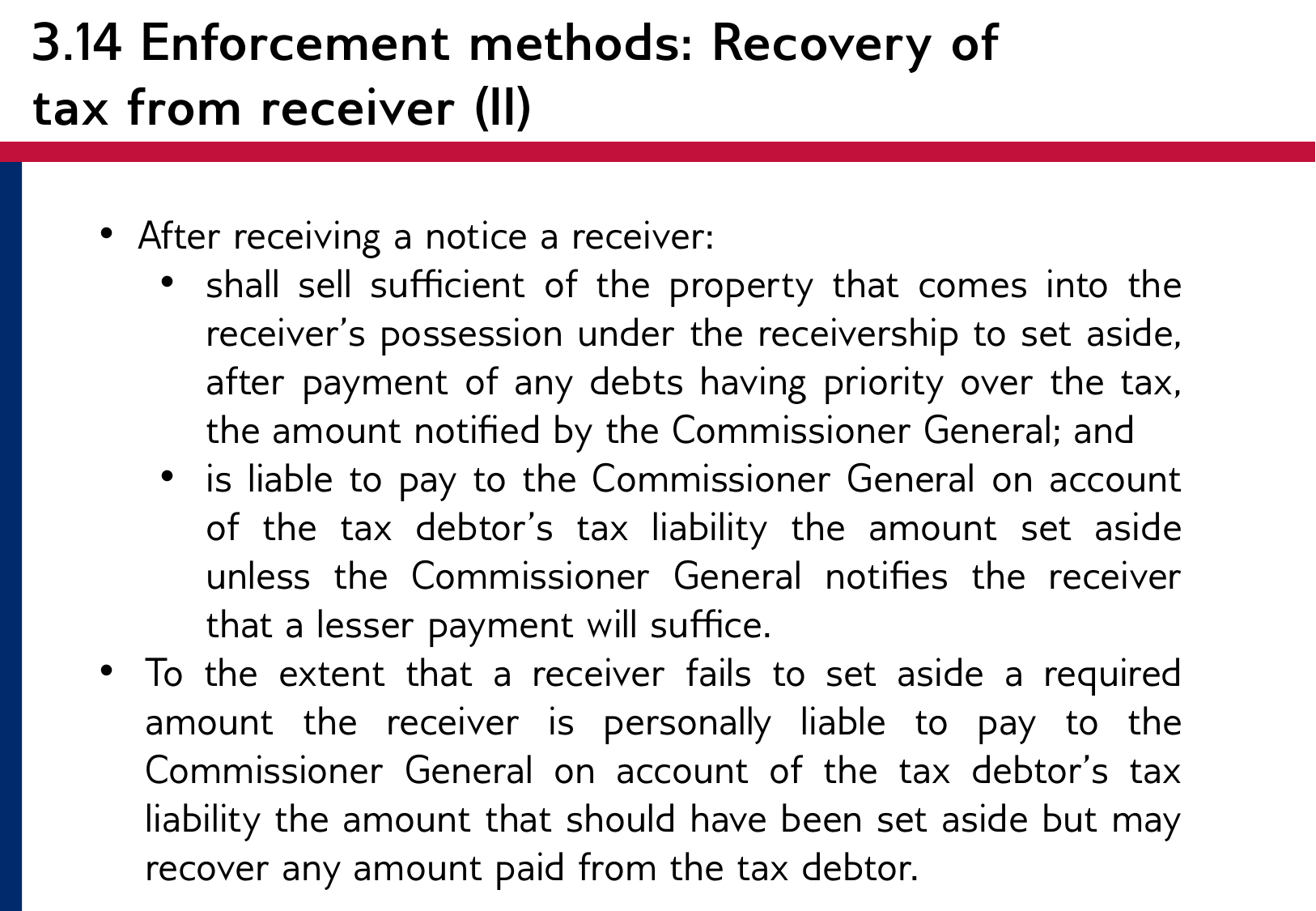

# 3.14 Enforcement methods: Recovery of tax from receiver (II)
After receiving a notice a receiver:
shall sell sufficient of the property that comes into the receiver’s possession under the receivership to set aside, after payment of any debts having priority over the tax, the amount notified by the Commissioner General; and
is liable to pay to the Commissioner General on account of the tax debtor’s tax liability the amount set aside unless the Commissioner General notifies the receiver that a lesser payment will suffice.
To the extent that a receiver fails to set aside a required amount the receiver is personally liable to pay to the Commissioner General on account of the tax debtor’s tax liability the amount that should have been set aside but may recover any amount paid from the tax debtor.